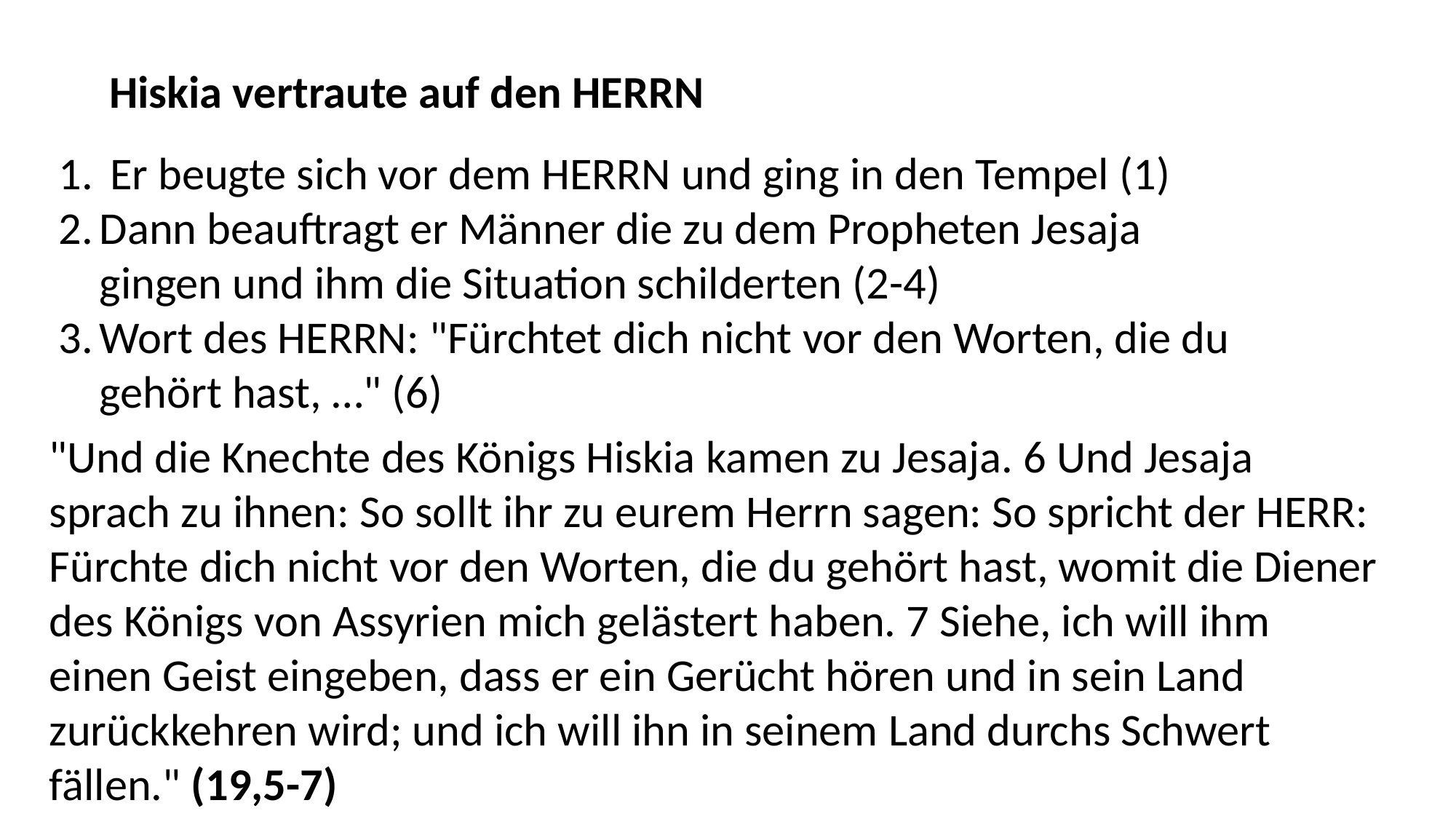

Hiskia vertraute auf den HERRN
 Er beugte sich vor dem HERRN und ging in den Tempel (1)
Dann beauftragt er Männer die zu dem Propheten Jesaja gingen und ihm die Situation schilderten (2-4)
Wort des HERRN: "Fürchtet dich nicht vor den Worten, die du gehört hast, …" (6)
"Und die Knechte des Königs Hiskia kamen zu Jesaja. 6 Und Jesaja sprach zu ihnen: So sollt ihr zu eurem Herrn sagen: So spricht der HERR: Fürchte dich nicht vor den Worten, die du gehört hast, womit die Diener des Königs von Assyrien mich gelästert haben. 7 Siehe, ich will ihm einen Geist eingeben, dass er ein Gerücht hören und in sein Land zurückkehren wird; und ich will ihn in seinem Land durchs Schwert fällen." (19,5-7)